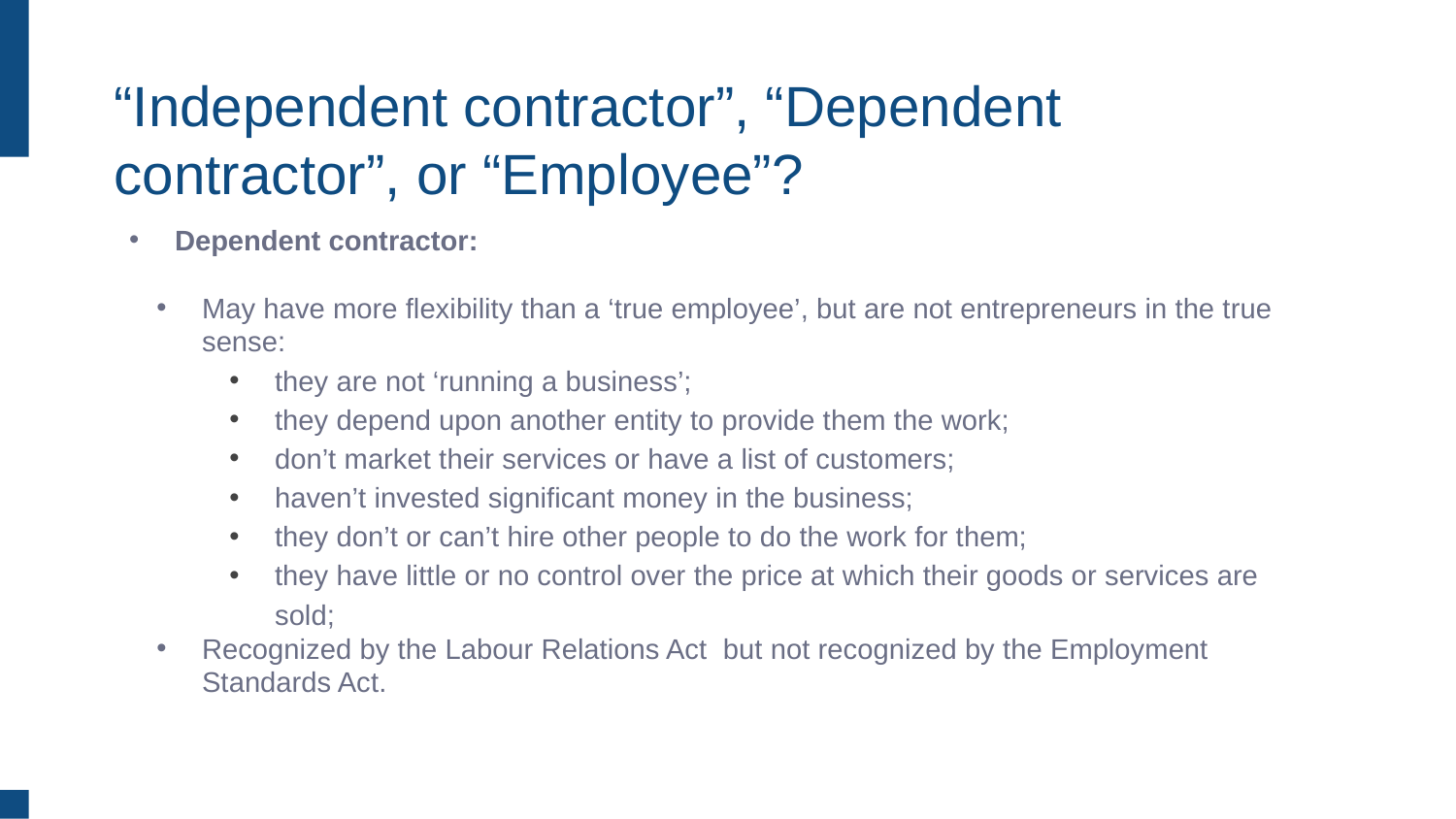

# “Independent contractor”, “Dependent contractor”, or “Employee”?
Dependent contractor:

May have more flexibility than a ‘true employee’, but are not entrepreneurs in the true sense:
they are not ‘running a business’;
they depend upon another entity to provide them the work;
don’t market their services or have a list of customers;
haven’t invested significant money in the business;
they don’t or can’t hire other people to do the work for them;
they have little or no control over the price at which their goods or services are sold;
Recognized by the Labour Relations Act  but not recognized by the Employment Standards Act.